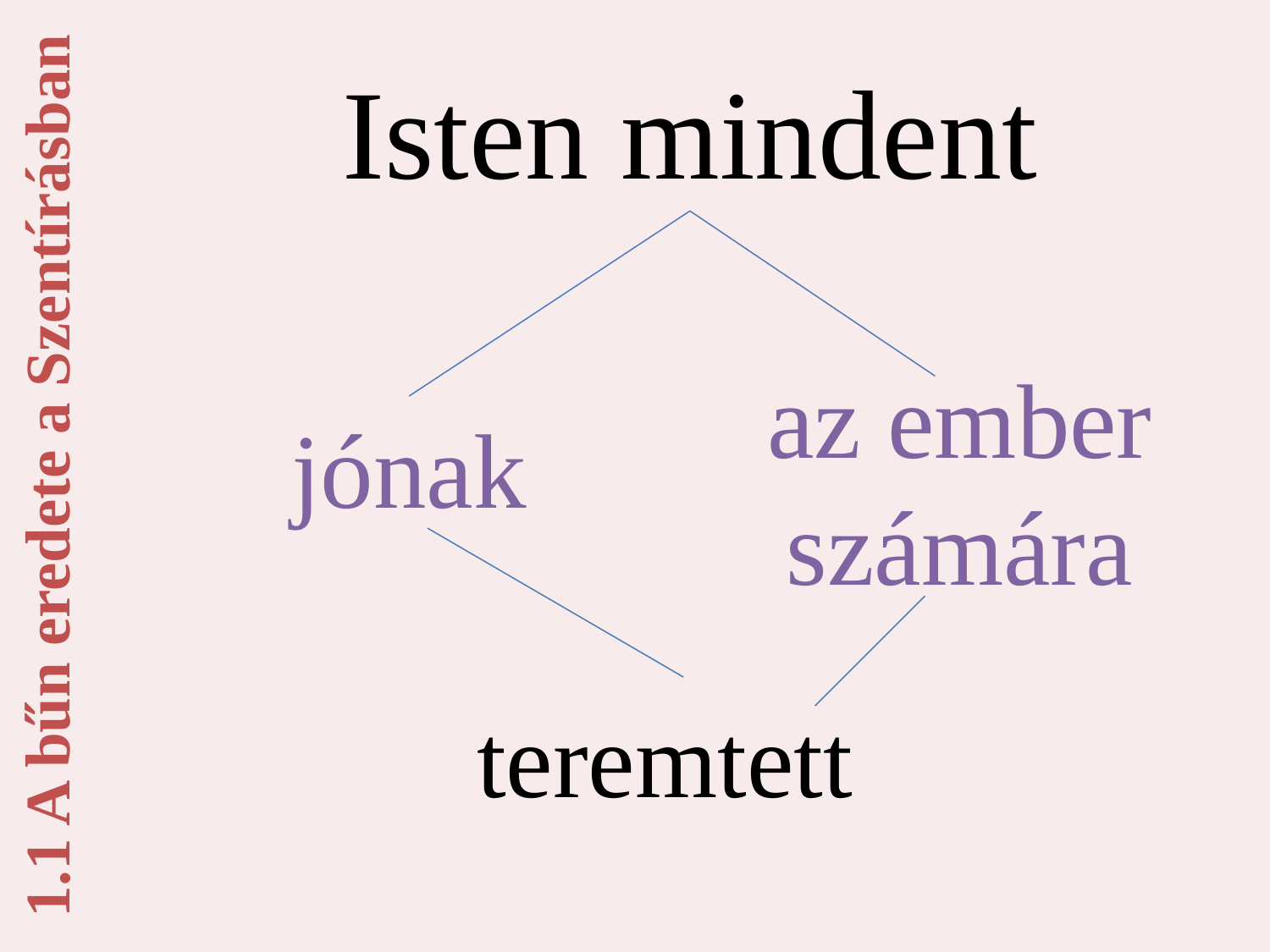

1.1 A bűn eredete a Szentírásban
Isten mindent
az ember számára
jónak
teremtett